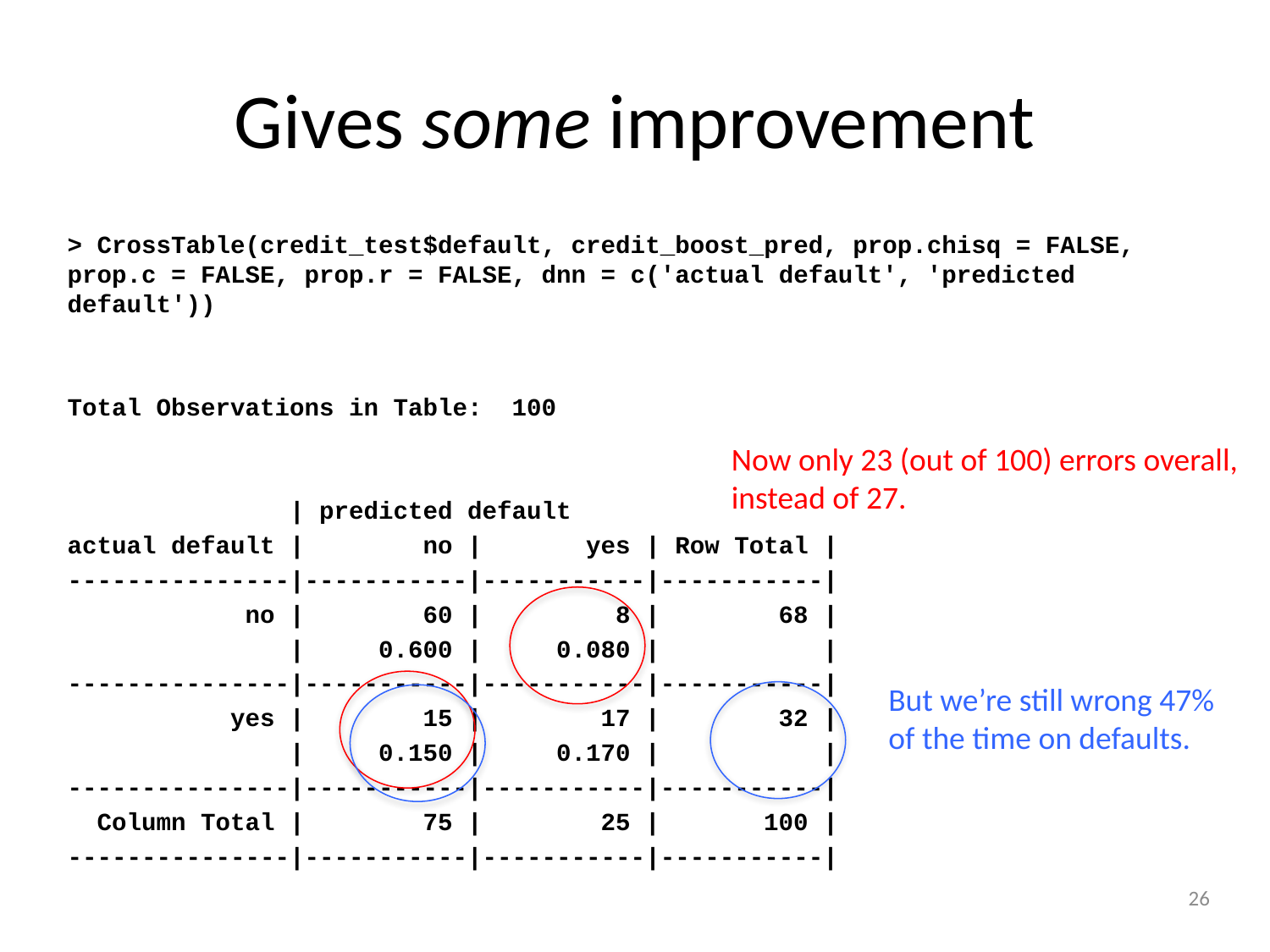

# Gives some improvement
> CrossTable(credit_test$default, credit_boost_pred, prop.chisq = FALSE, prop.c = FALSE, prop.r = FALSE, dnn = c('actual default', 'predicted default'))

Total Observations in Table:  100

               | predicted default
actual default |        no |       yes | Row Total |
---------------|-----------|-----------|-----------|
            no |        60 |         8 |        68 |
               |     0.600 |     0.080 |           |
---------------|-----------|-----------|-----------|
           yes |        15 |        17 |        32 |
               |     0.150 |     0.170 |           |
---------------|-----------|-----------|-----------|
  Column Total |        75 |        25 |       100 |
---------------|-----------|-----------|-----------|

Now only 23 (out of 100) errors overall, instead of 27.

But we’re still wrong 47% of the time on defaults.